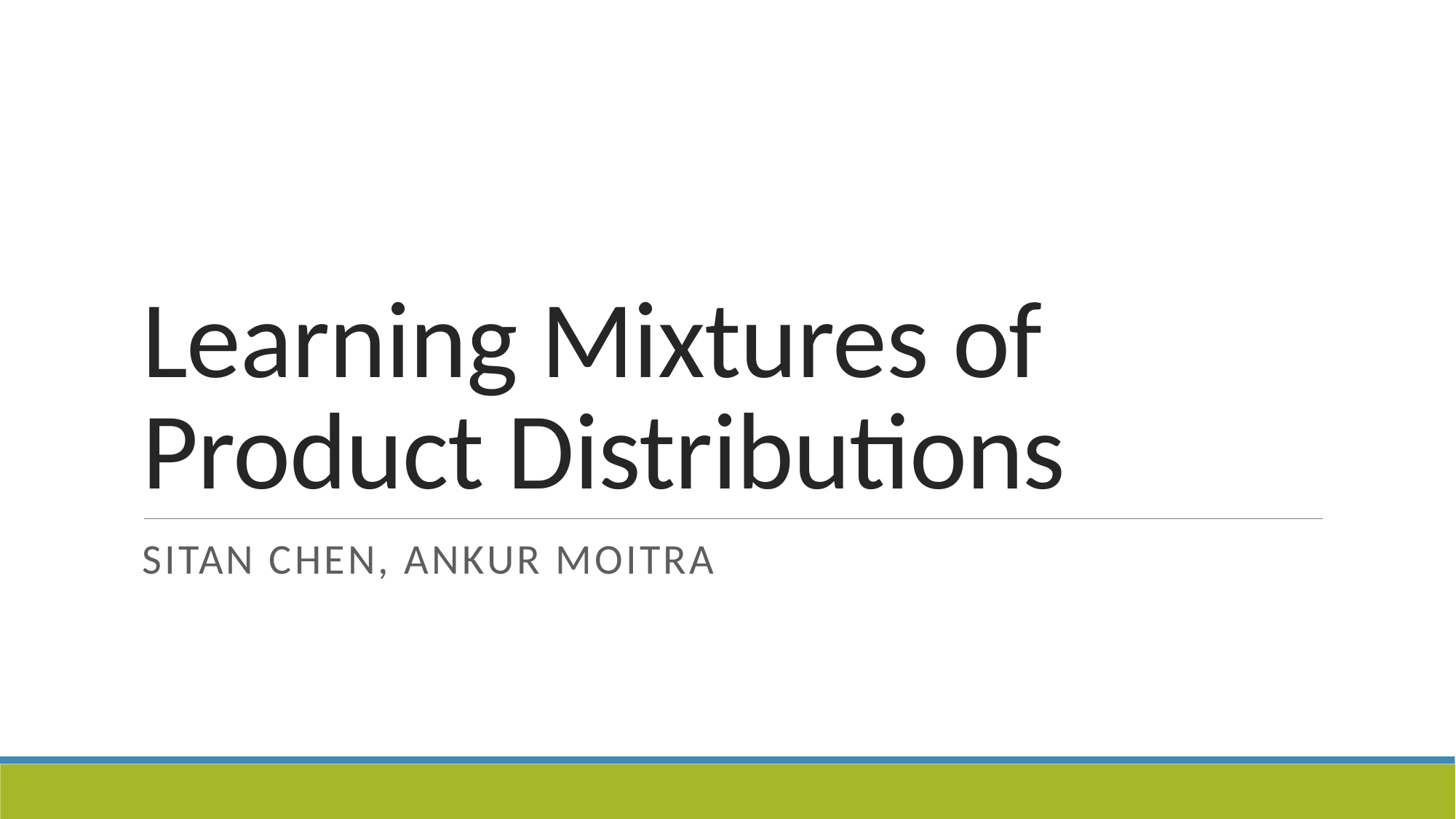

# Learning Mixtures of Product Distributions
Sitan Chen, Ankur Moitra